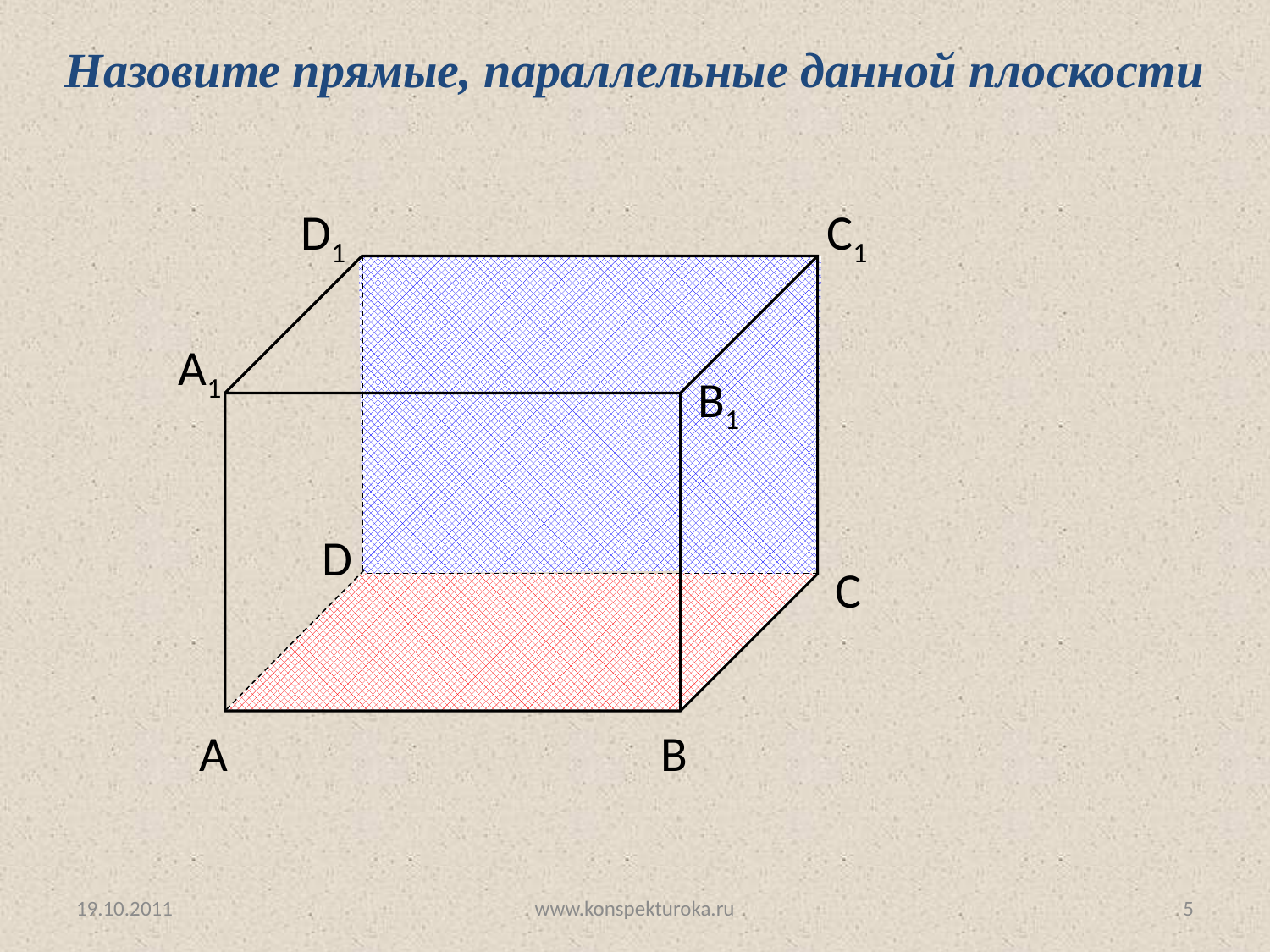

Назовите прямые, параллельные данной плоскости
D1
С1

А1
В1
D
С

А
В
19.10.2011
www.konspekturoka.ru
5